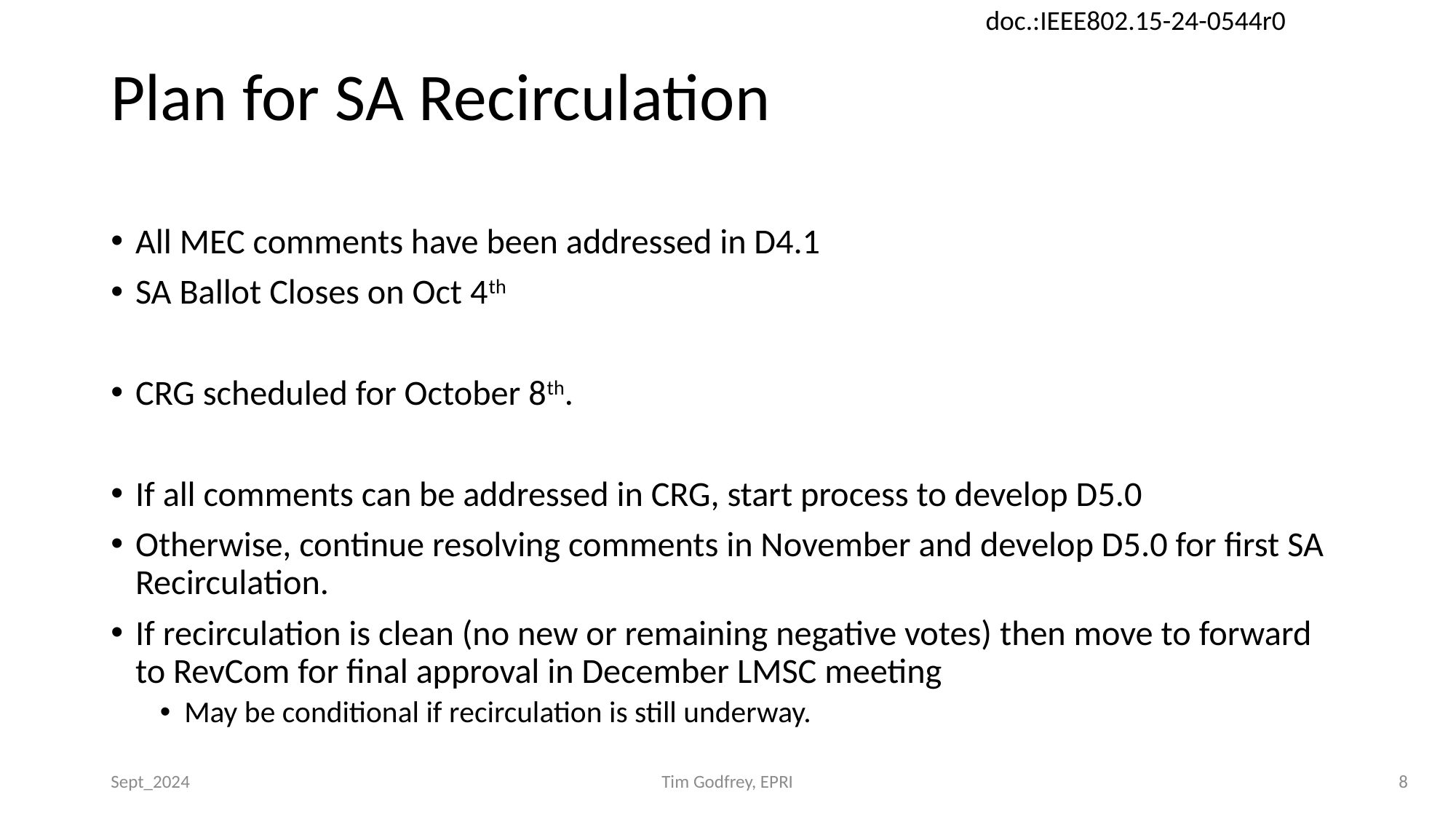

# Plan for SA Recirculation
All MEC comments have been addressed in D4.1
SA Ballot Closes on Oct 4th

CRG scheduled for October 8th.

If all comments can be addressed in CRG, start process to develop D5.0
Otherwise, continue resolving comments in November and develop D5.0 for first SA Recirculation.
If recirculation is clean (no new or remaining negative votes) then move to forward to RevCom for final approval in December LMSC meeting
May be conditional if recirculation is still underway.
Sept_2024
Tim Godfrey, EPRI
8